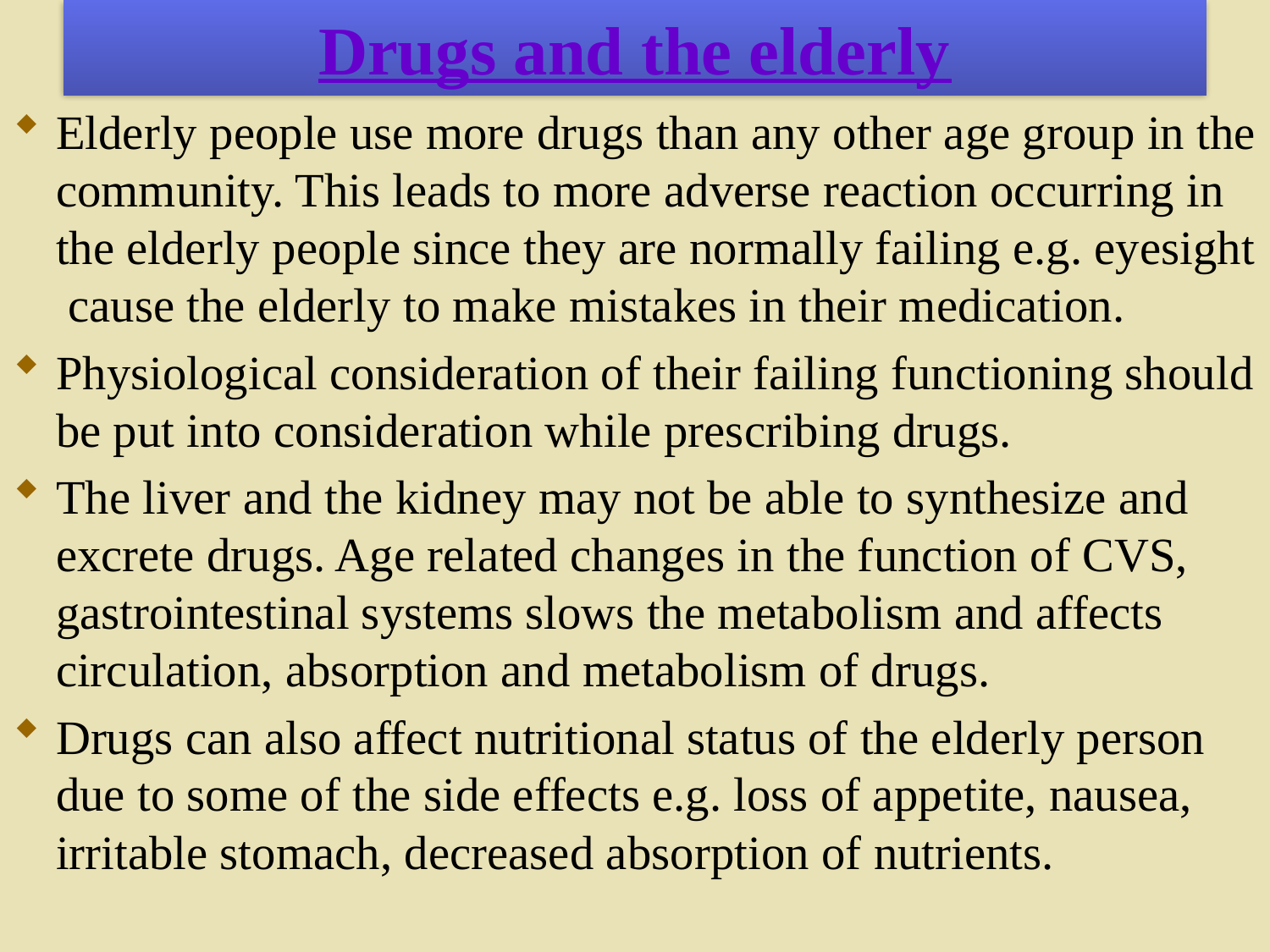

# Drugs and the elderly
Elderly people use more drugs than any other age group in the community. This leads to more adverse reaction occurring in the elderly people since they are normally failing e.g. eyesight  cause the elderly to make mistakes in their medication.
Physiological consideration of their failing functioning should be put into consideration while prescribing drugs.
The liver and the kidney may not be able to synthesize and excrete drugs. Age related changes in the function of CVS, gastrointestinal systems slows the metabolism and affects circulation, absorption and metabolism of drugs.
Drugs can also affect nutritional status of the elderly person due to some of the side effects e.g. loss of appetite, nausea, irritable stomach, decreased absorption of nutrients.
57